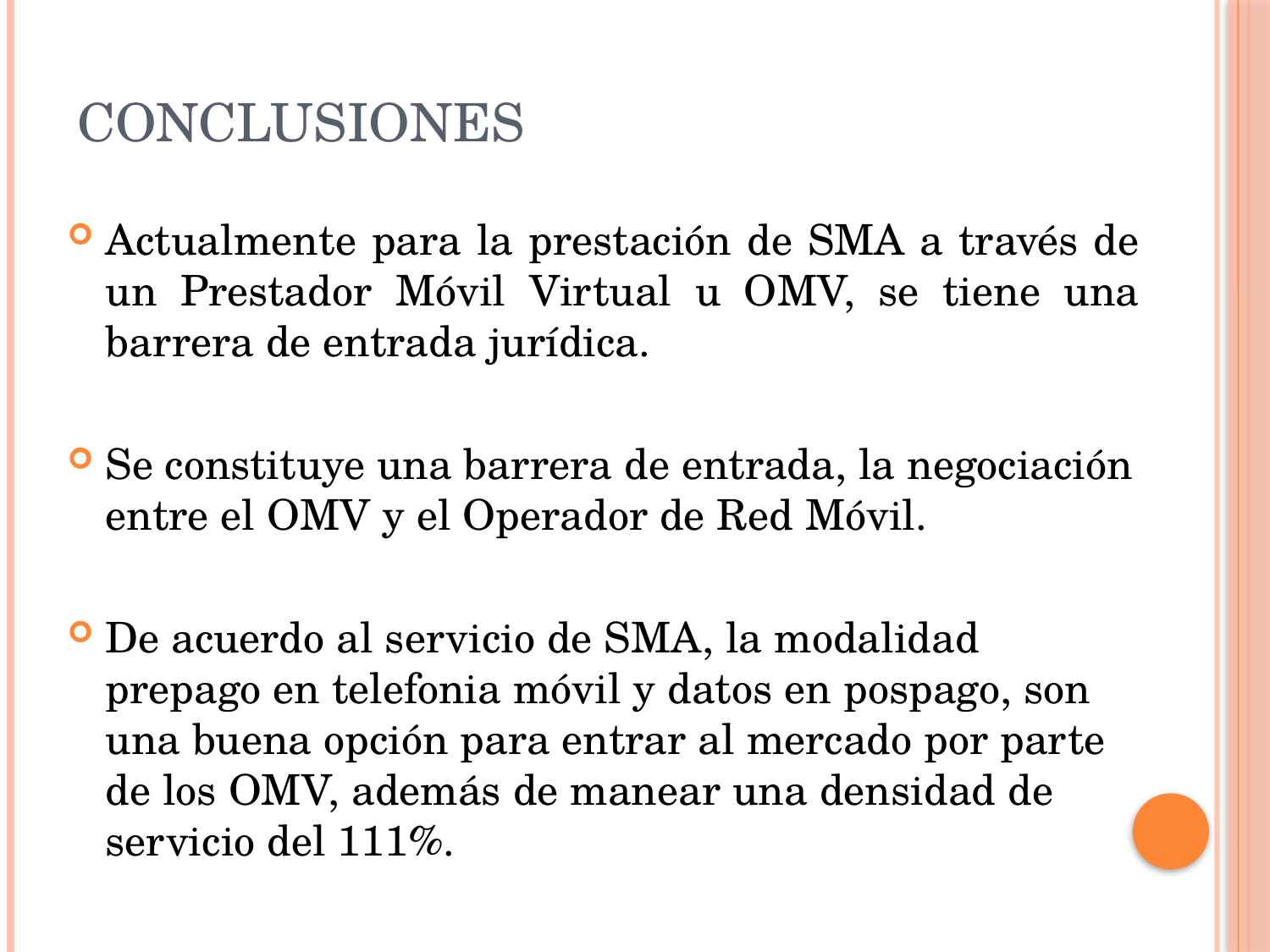

# conclusiones
Actualmente para la prestación de SMA a través de un Prestador Móvil Virtual u OMV, se tiene una barrera de entrada jurídica.

Se constituye una barrera de entrada, la negociación entre el OMV y el Operador de Red Móvil.

De acuerdo al servicio de SMA, la modalidad prepago en telefonia móvil y datos en pospago, son una buena opción para entrar al mercado por parte de los OMV, además de manear una densidad de servicio del 111%.